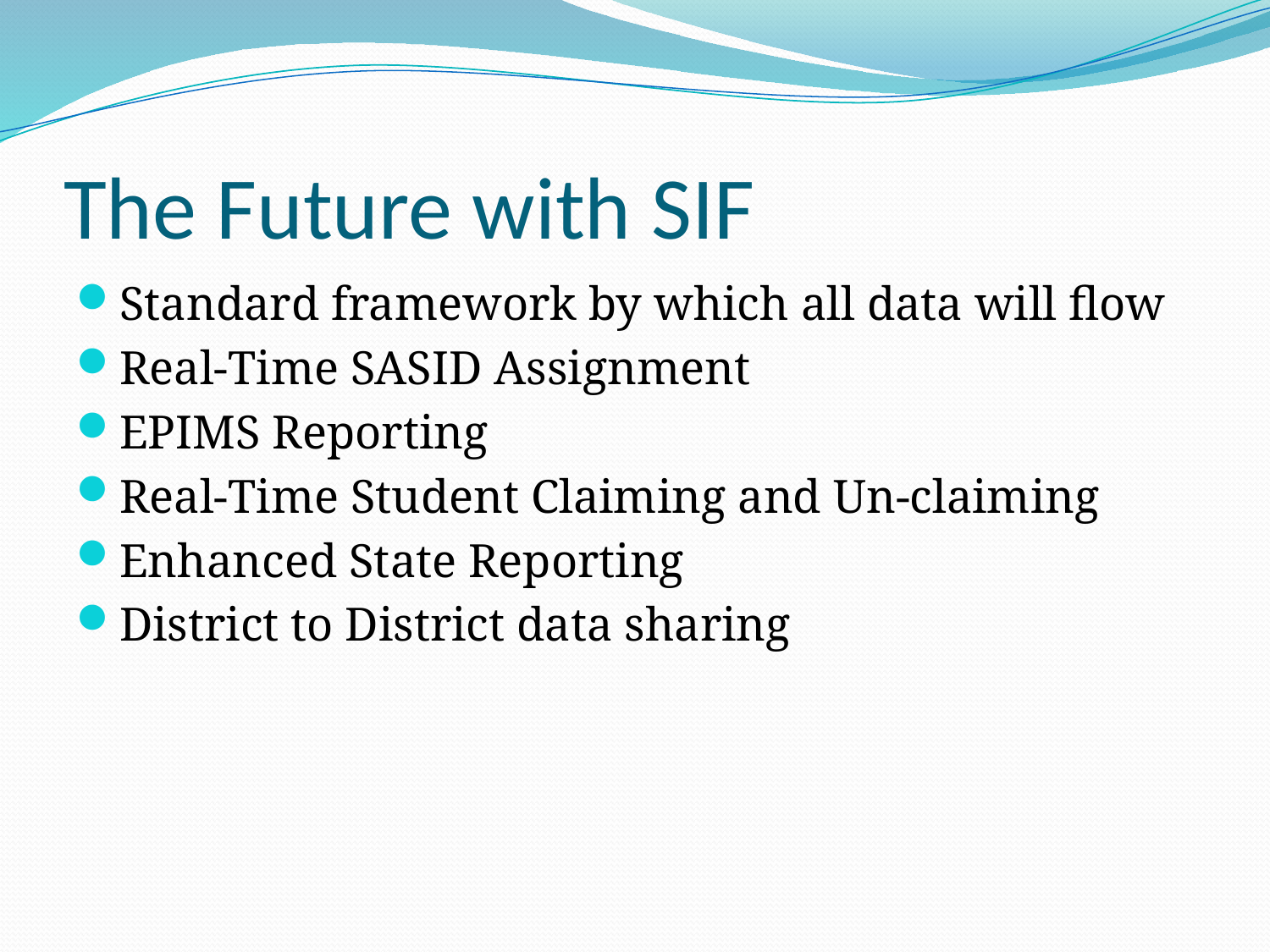

# The Future with SIF
Standard framework by which all data will flow
Real-Time SASID Assignment
EPIMS Reporting
Real-Time Student Claiming and Un-claiming
Enhanced State Reporting
District to District data sharing